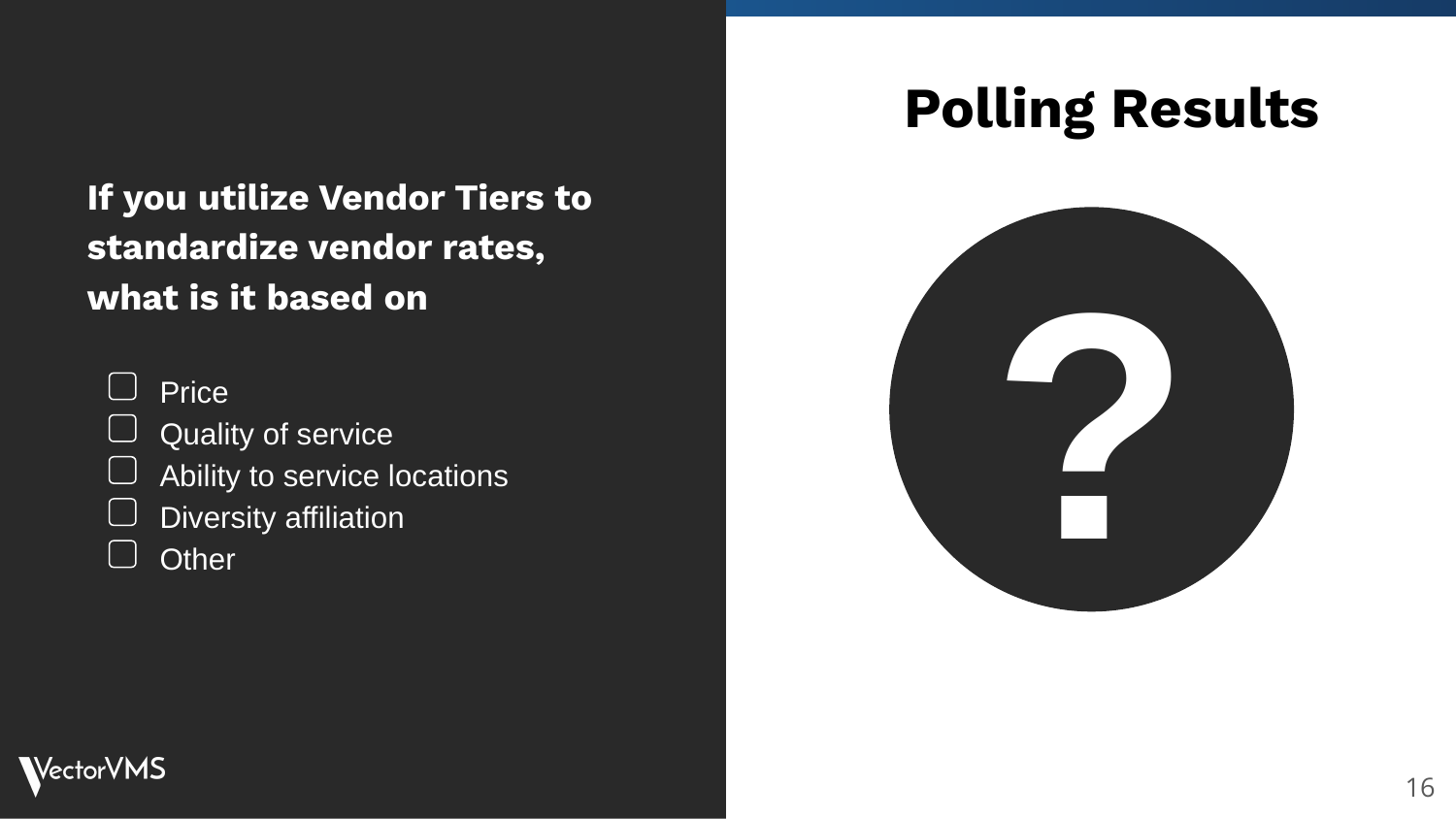

Polling Results
If you utilize Vendor Tiers to standardize vendor rates, what is it based on

Price
Quality of service
Ability to service locations
Diversity affiliation
Other

16